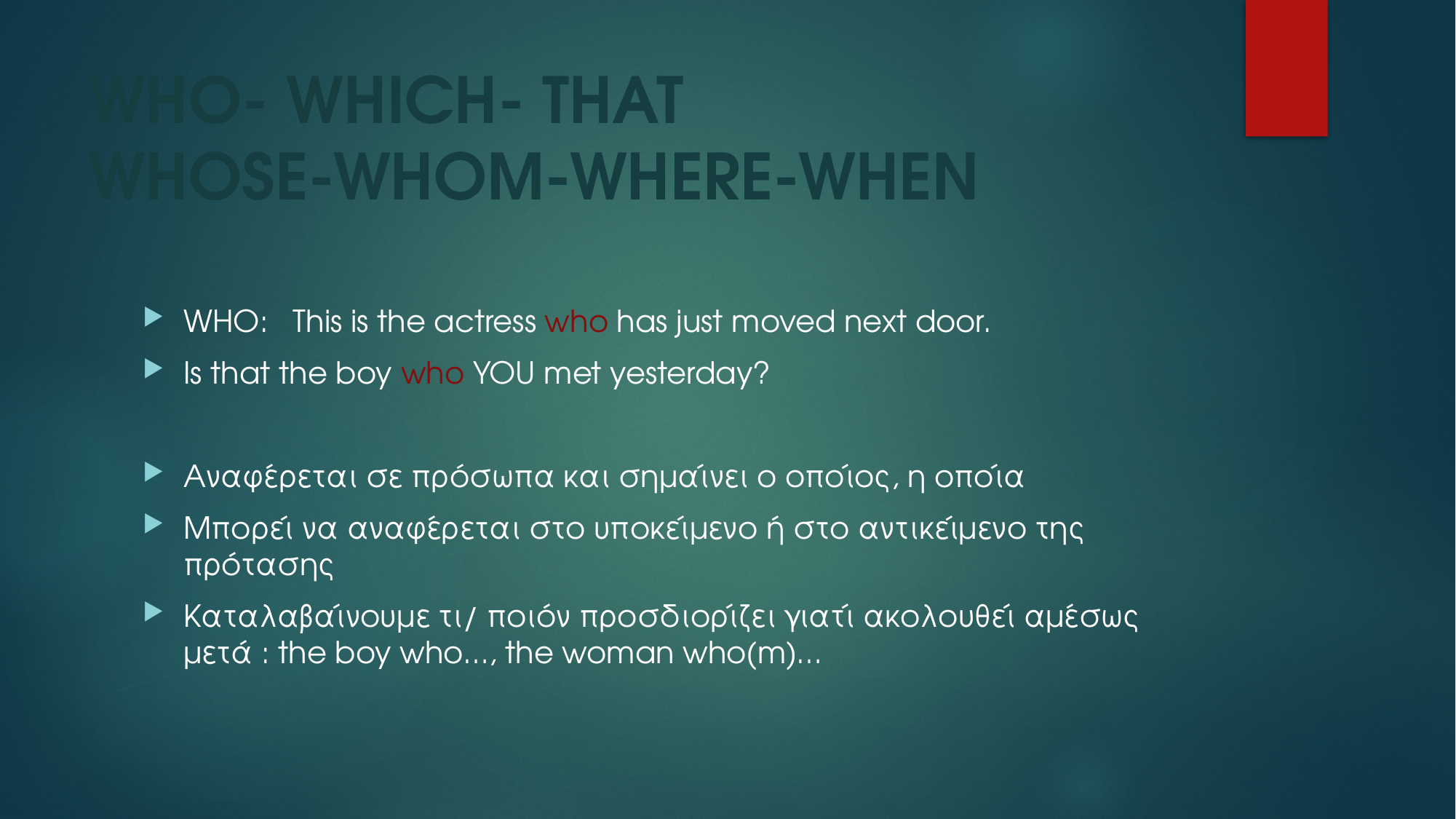

# WHO- WHICH- THAT WHOSE-WHOM-WHERE-WHEN

WHO:   Τhis is the actress who has just moved next door.
Is that the boy who YOU met yesterday?

Αναφέρεται σε πρόσωπα και σημαίνει ο οποίος, η οποία
Μπορεί να αναφέρεται στο υποκείμενο ή στο αντικείμενο της πρότασης
Καταλαβαίνουμε τι/ ποιόν προσδιορίζει γιατί ακολουθεί αμέσως μετά : the boy who…, the woman who(m)…